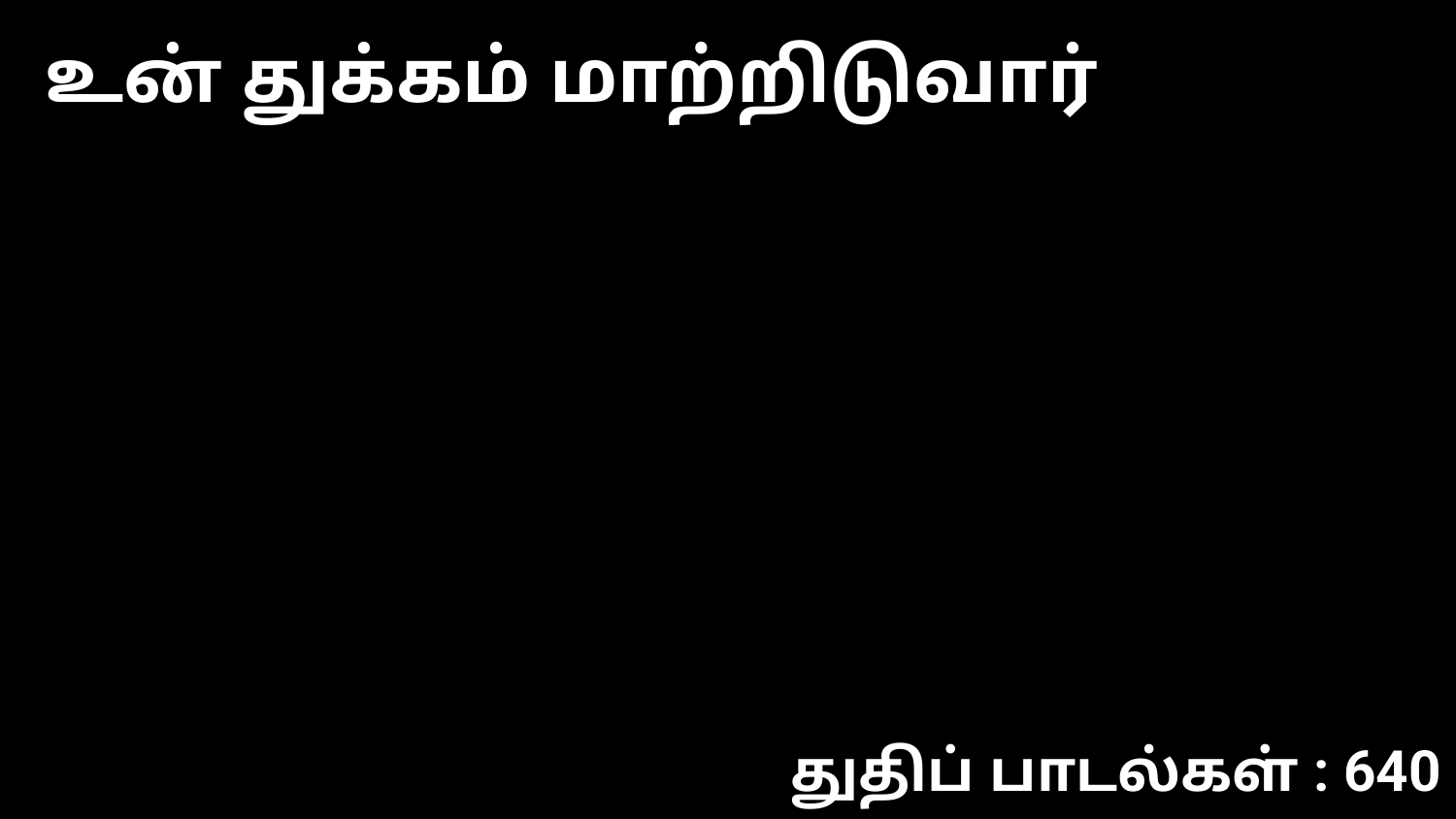

உன் துக்கம் மாற்றிடுவார்
துதிப் பாடல்கள் : 640